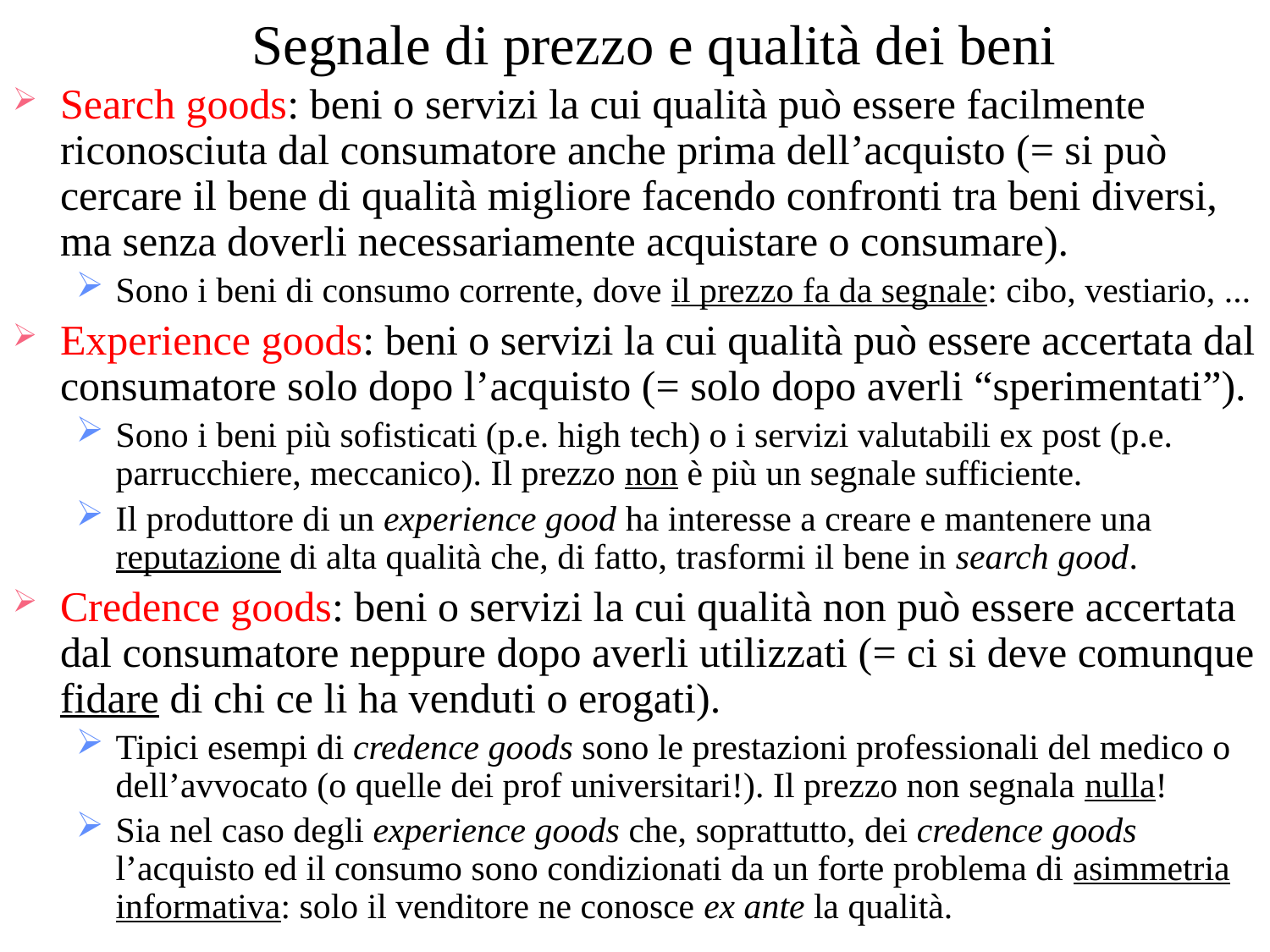

# Segnale di prezzo e qualità dei beni
Search goods: beni o servizi la cui qualità può essere facilmente riconosciuta dal consumatore anche prima dell’acquisto (= si può cercare il bene di qualità migliore facendo confronti tra beni diversi, ma senza doverli necessariamente acquistare o consumare).
Sono i beni di consumo corrente, dove il prezzo fa da segnale: cibo, vestiario, ...
Experience goods: beni o servizi la cui qualità può essere accertata dal consumatore solo dopo l’acquisto (= solo dopo averli “sperimentati”).
Sono i beni più sofisticati (p.e. high tech) o i servizi valutabili ex post (p.e. parrucchiere, meccanico). Il prezzo non è più un segnale sufficiente.
Il produttore di un experience good ha interesse a creare e mantenere una reputazione di alta qualità che, di fatto, trasformi il bene in search good.
Credence goods: beni o servizi la cui qualità non può essere accertata dal consumatore neppure dopo averli utilizzati (= ci si deve comunque fidare di chi ce li ha venduti o erogati).
Tipici esempi di credence goods sono le prestazioni professionali del medico o dell’avvocato (o quelle dei prof universitari!). Il prezzo non segnala nulla!
Sia nel caso degli experience goods che, soprattutto, dei credence goods l’acquisto ed il consumo sono condizionati da un forte problema di asimmetria informativa: solo il venditore ne conosce ex ante la qualità.